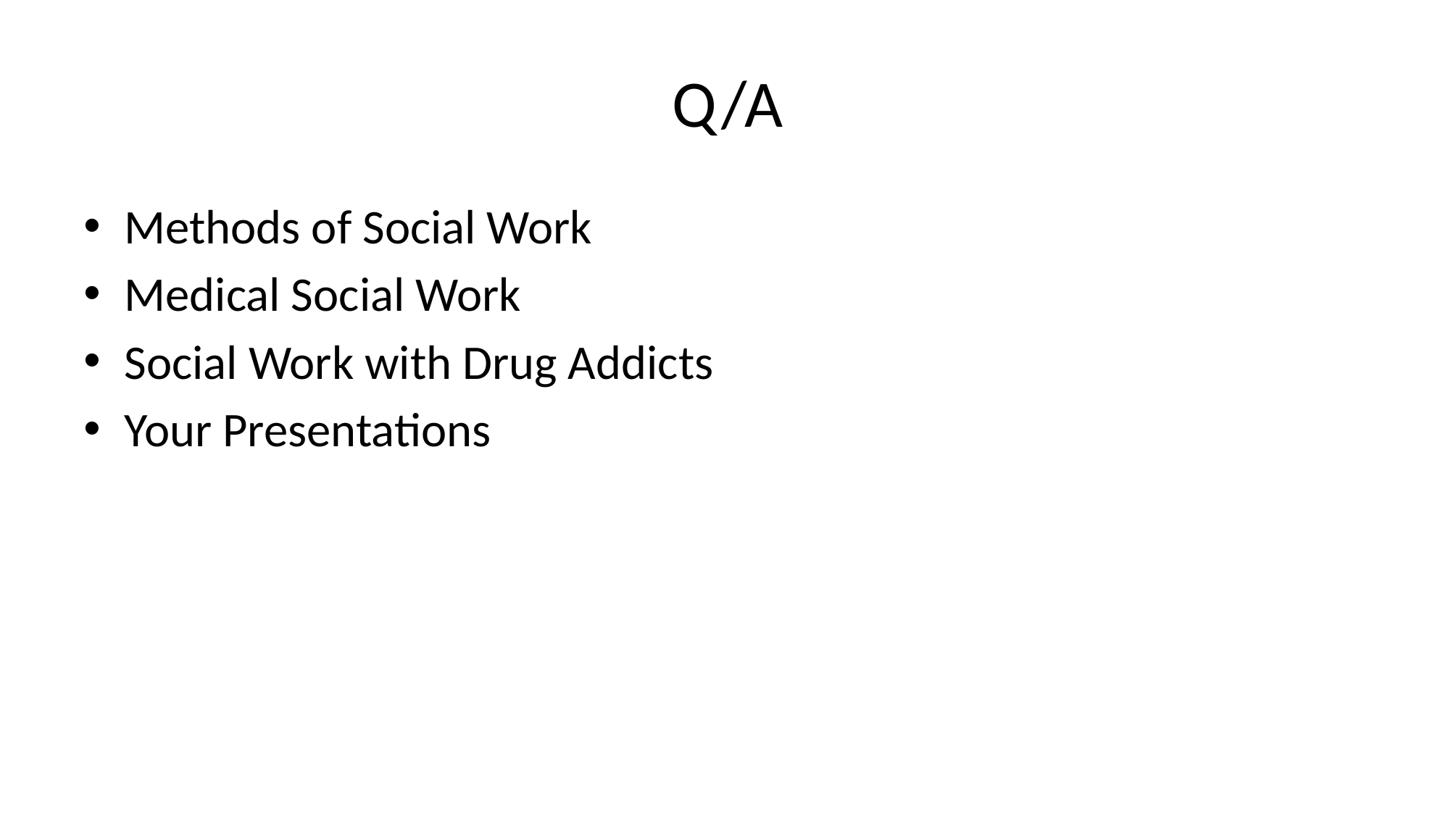

# Q/A
Methods of Social Work
Medical Social Work
Social Work with Drug Addicts
Your Presentations